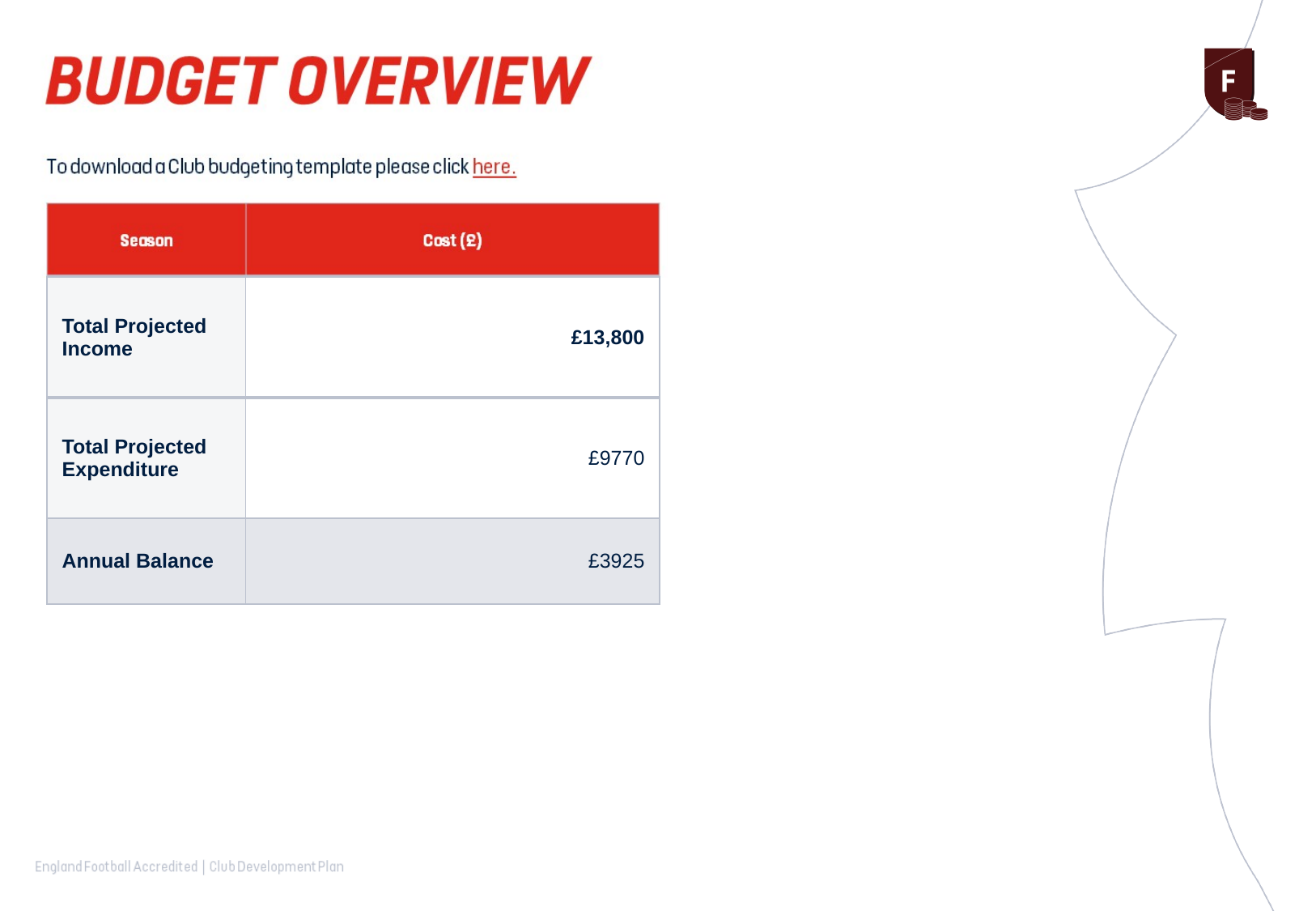

| Total Projected Income | £13,800 |
| --- | --- |
| Total Projected Expenditure | £9770 |
| Annual Balance | £3925 |